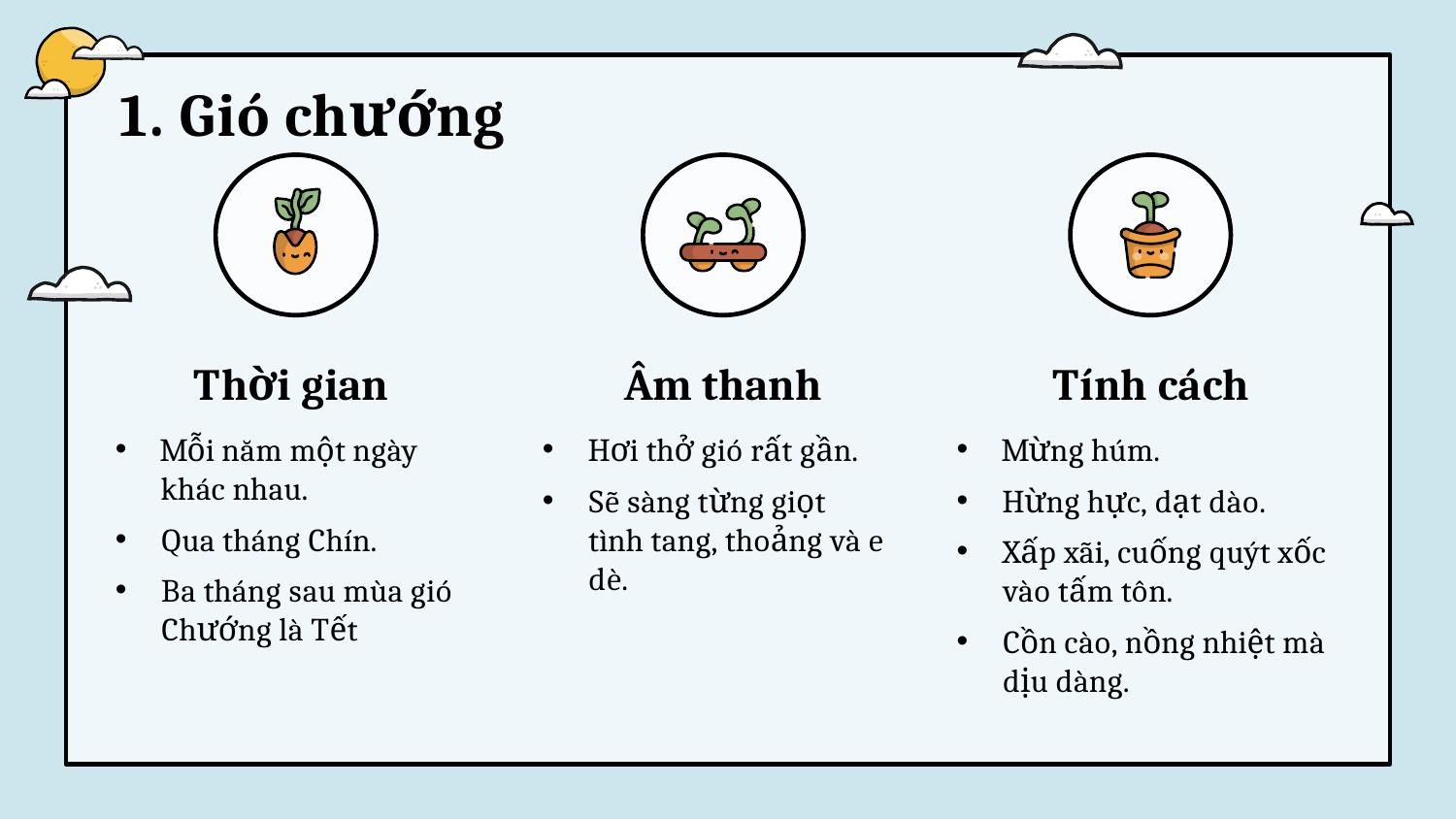

1. Gió chướng

# Thời gian
Âm thanh
Tính cách
Mỗi năm một ngày khác nhau.
Qua tháng Chín.
Ba tháng sau mùa gió Chướng là Tết

Hơi thở gió rất gần.
Sẽ sàng từng giọt tình tang, thoảng và e dè.

Mừng húm.
Hừng hực, dạt dào.
Xấp xãi, cuống quýt xốc vào tấm tôn.
Cồn cào, nồng nhiệt mà dịu dàng.